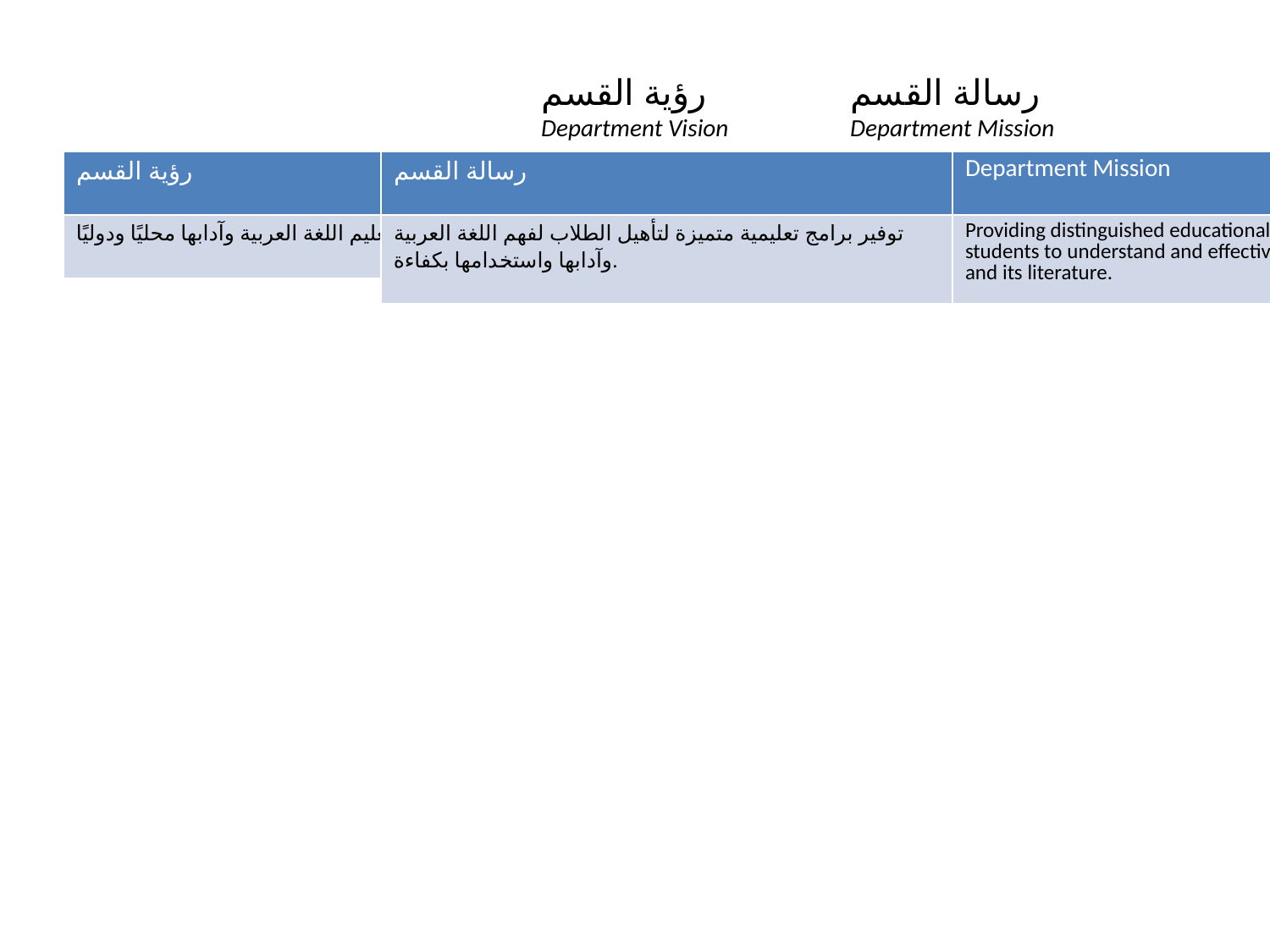

رؤية القسم
Department Vision
رسالة القسم
Department Mission
| رؤية القسم | Department Vision |
| --- | --- |
| تحقيق الريادة في تعليم اللغة العربية وآدابها محليًا ودوليًا. | Achieving excellence in teaching Arabic language and literature locally and internationally. |
| رسالة القسم | Department Mission |
| --- | --- |
| توفير برامج تعليمية متميزة لتأهيل الطلاب لفهم اللغة العربية وآدابها واستخدامها بكفاءة. | Providing distinguished educational programs to qualify students to understand and effectively use the Arabic language and its literature. |